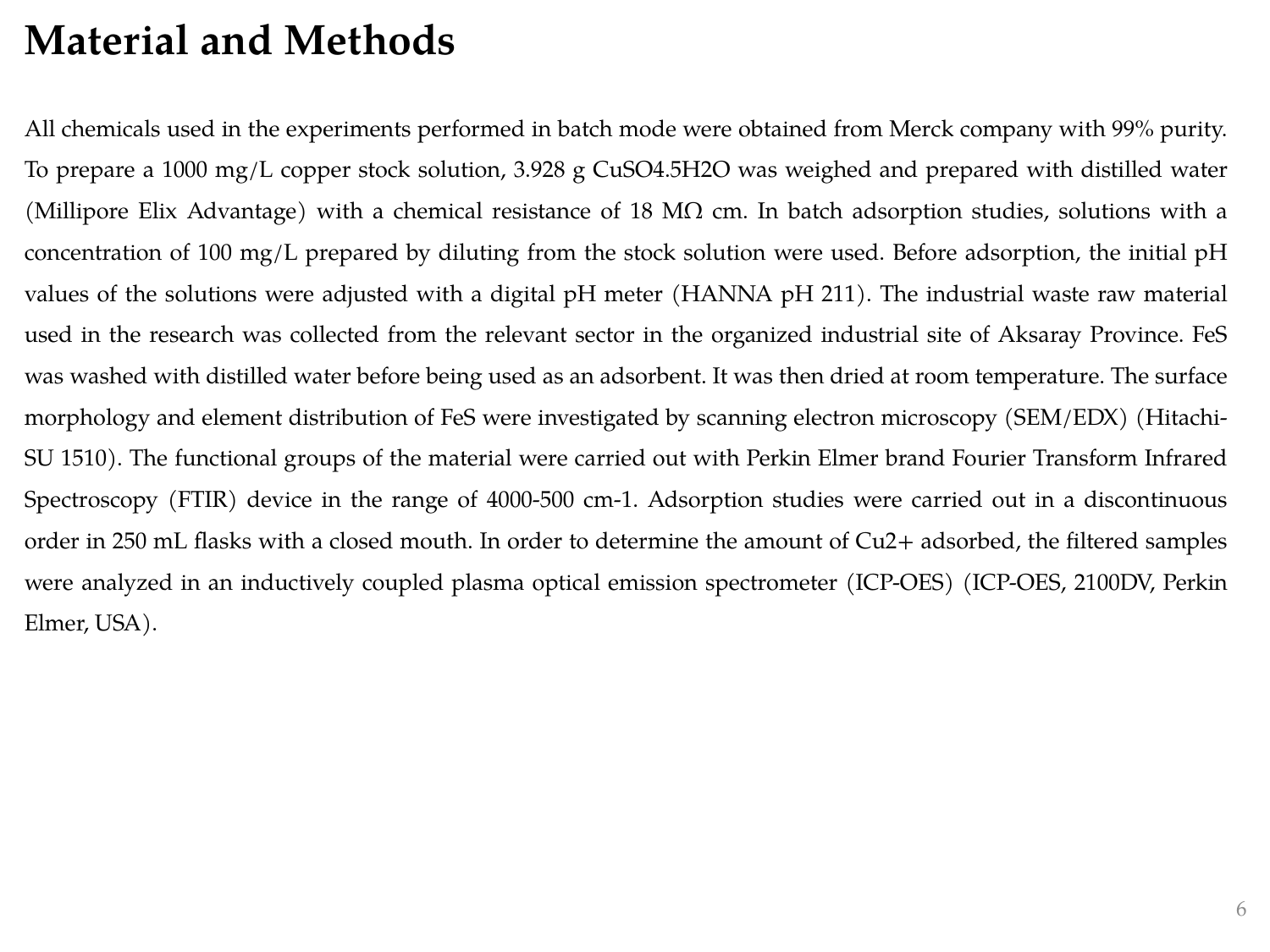

Material and Methods
All chemicals used in the experiments performed in batch mode were obtained from Merck company with 99% purity. To prepare a 1000 mg/L copper stock solution, 3.928 g CuSO4.5H2O was weighed and prepared with distilled water (Millipore Elix Advantage) with a chemical resistance of 18 MΩ cm. In batch adsorption studies, solutions with a concentration of 100 mg/L prepared by diluting from the stock solution were used. Before adsorption, the initial pH values of the solutions were adjusted with a digital pH meter (HANNA pH 211). The industrial waste raw material used in the research was collected from the relevant sector in the organized industrial site of Aksaray Province. FeS was washed with distilled water before being used as an adsorbent. It was then dried at room temperature. The surface morphology and element distribution of FeS were investigated by scanning electron microscopy (SEM/EDX) (Hitachi-SU 1510). The functional groups of the material were carried out with Perkin Elmer brand Fourier Transform Infrared Spectroscopy (FTIR) device in the range of 4000-500 cm-1. Adsorption studies were carried out in a discontinuous order in 250 mL flasks with a closed mouth. In order to determine the amount of Cu2+ adsorbed, the filtered samples were analyzed in an inductively coupled plasma optical emission spectrometer (ICP-OES) (ICP-OES, 2100DV, Perkin Elmer, USA).
6